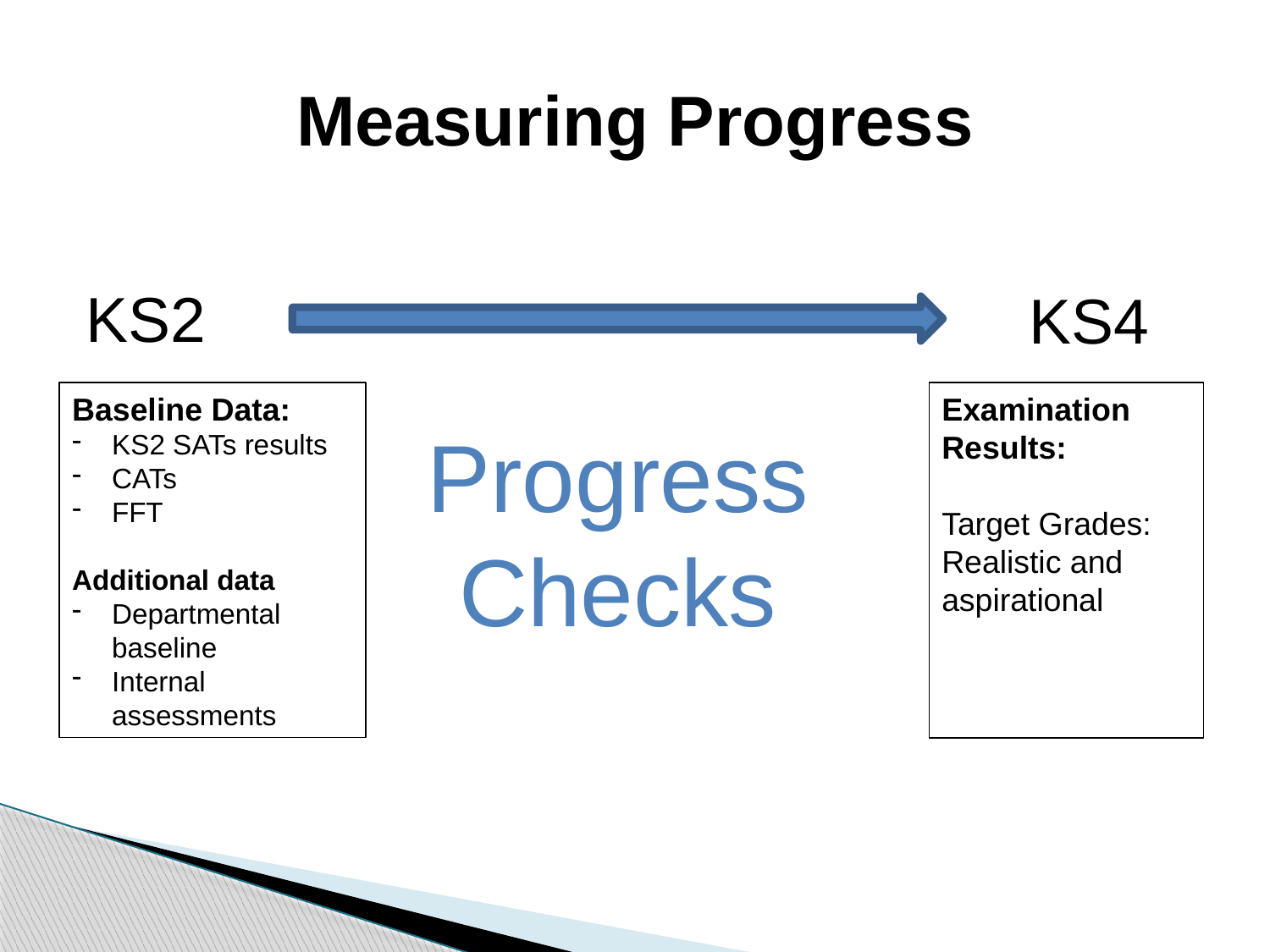

# Measuring Progress

KS2
KS4

Baseline Data:
KS2 SATs results
CATs
FFT

Additional data
Departmental baseline
Internal assessments
Examination Results:

Target Grades:
Realistic and aspirational

Progress
Checks